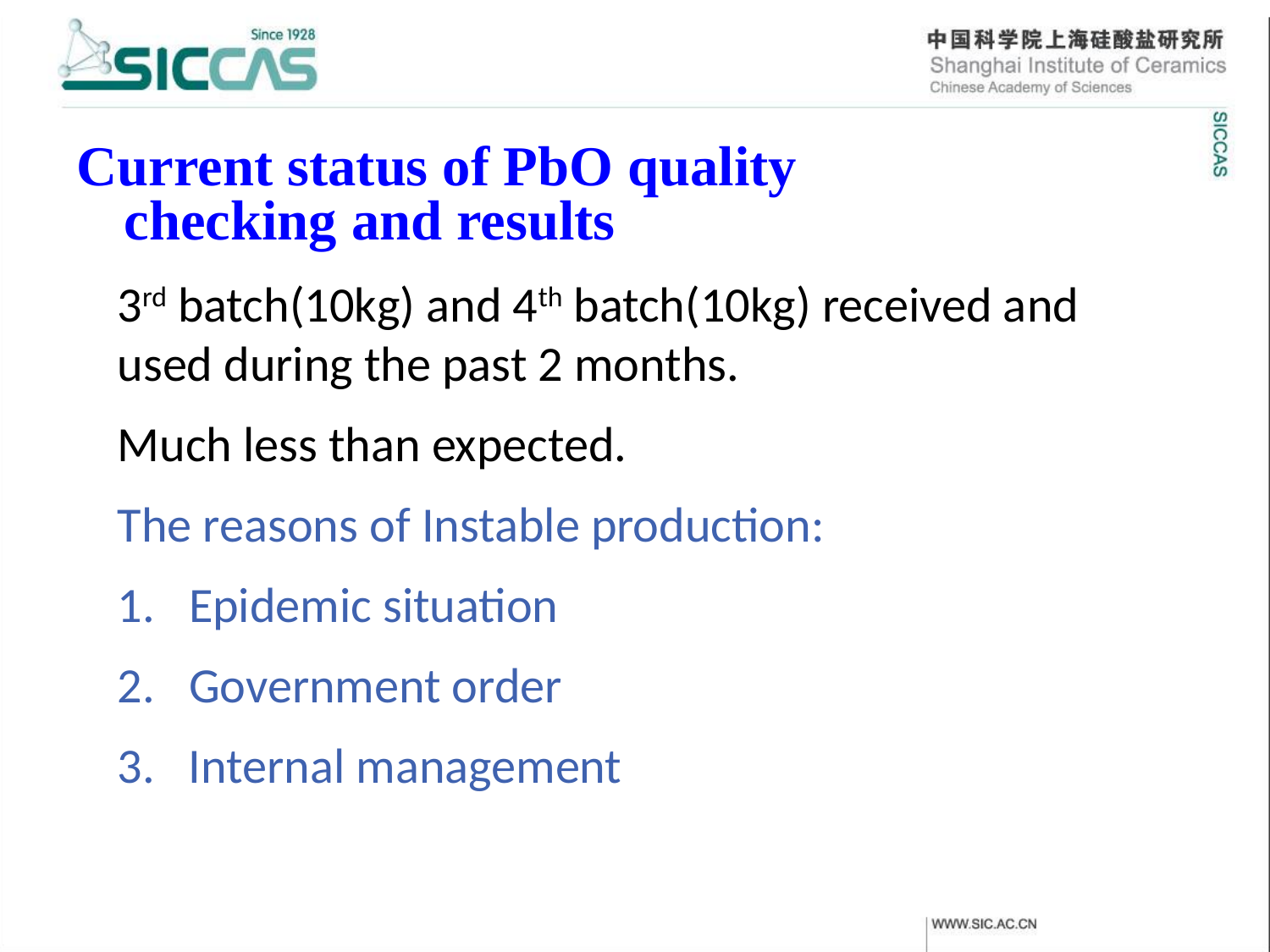

Current status of PbO quality checking and results
3rd batch(10kg) and 4th batch(10kg) received and used during the past 2 months.
Much less than expected.
The reasons of Instable production:
Epidemic situation
Government order
3.   Internal management